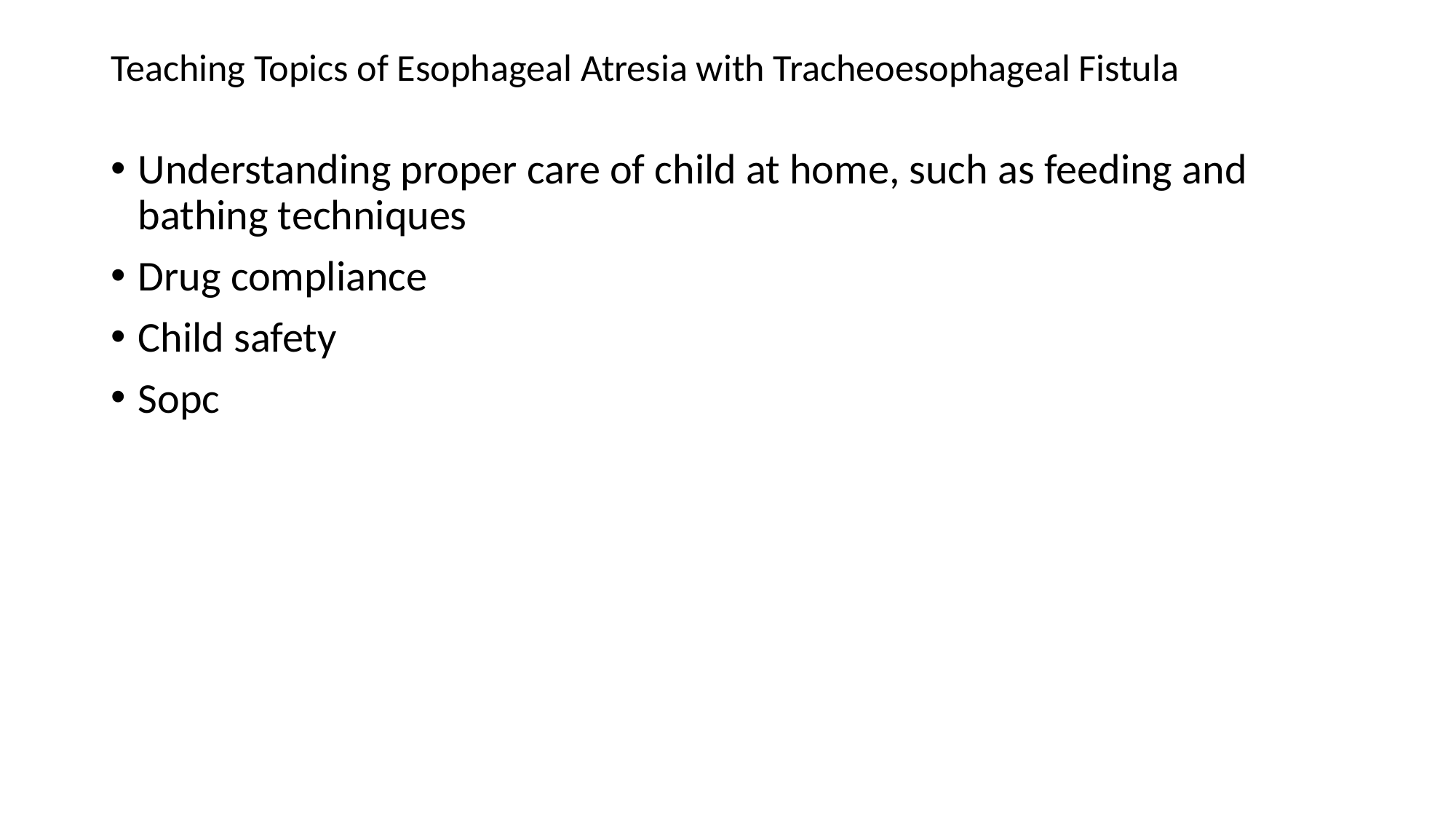

# Teaching Topics of Esophageal Atresia with Tracheoesophageal Fistula
Understanding proper care of child at home, such as feeding and bathing techniques
Drug compliance
Child safety
Sopc